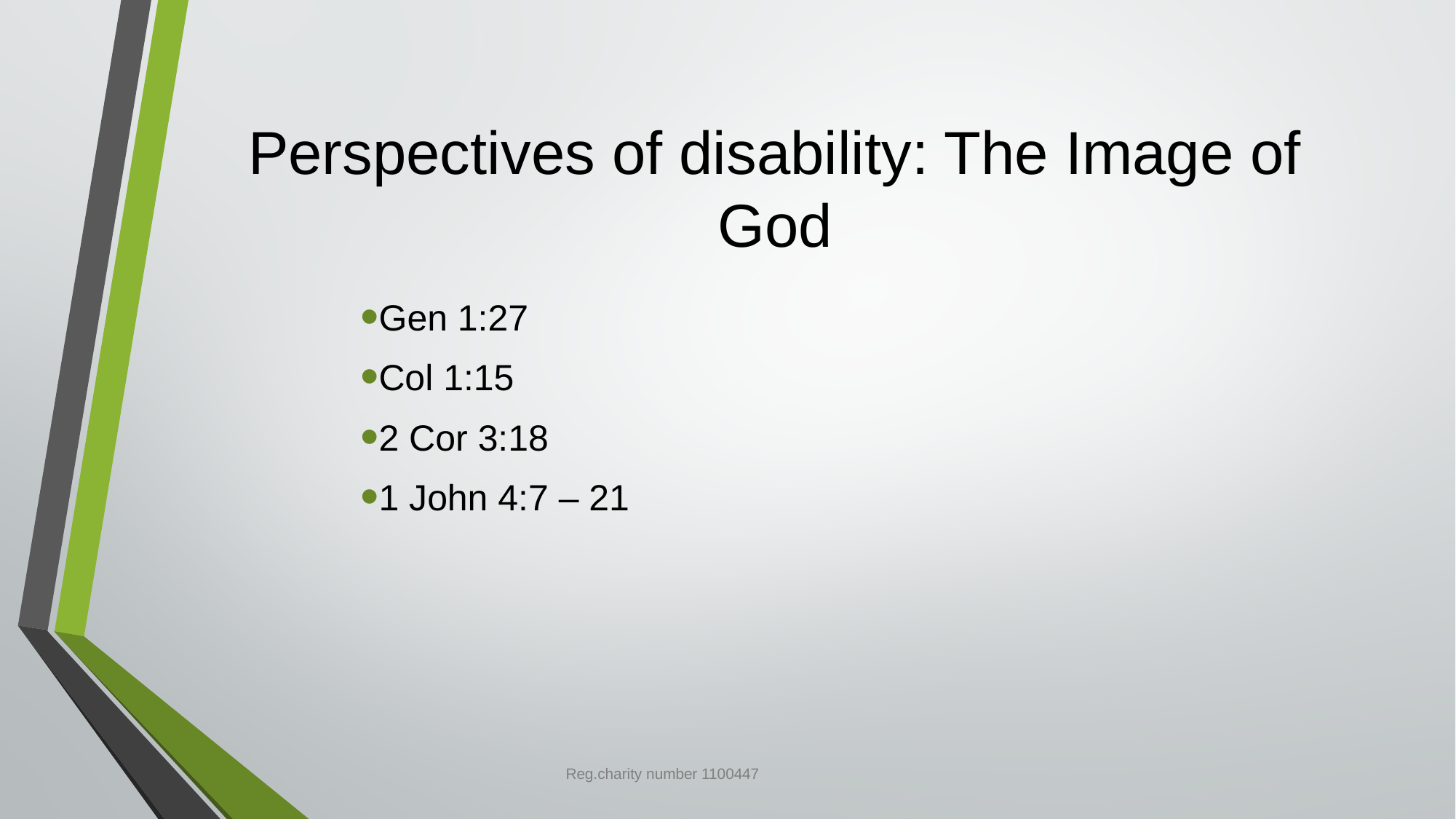

# Perspectives of disability: The Image of God

Gen 1:27
Col 1:15
2 Cor 3:18
1 John 4:7 – 21

Reg.charity number 1100447